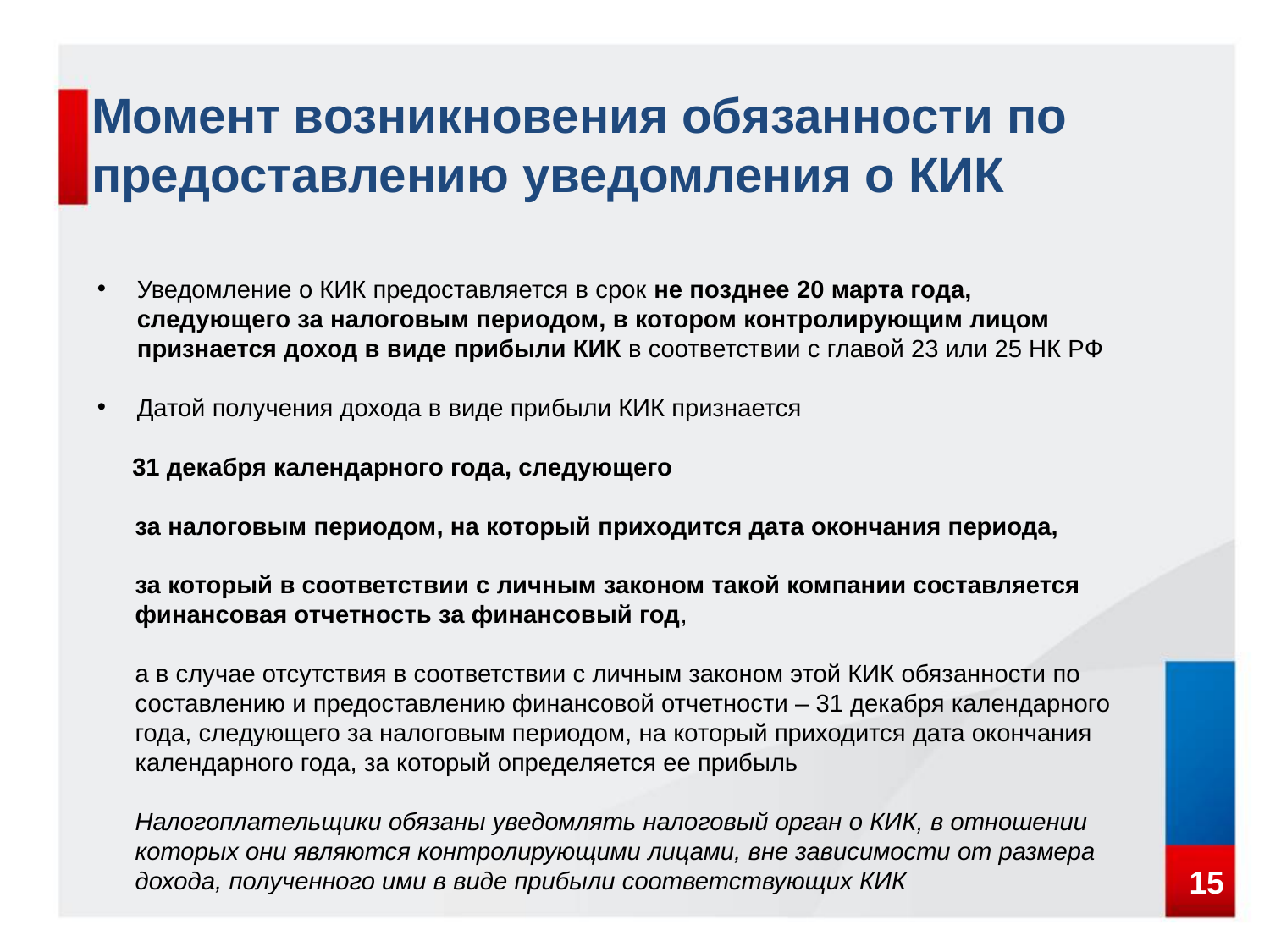

Момент возникновения обязанности по предоставлению уведомления о КИК
Уведомление о КИК предоставляется в срок не позднее 20 марта года, следующего за налоговым периодом, в котором контролирующим лицом признается доход в виде прибыли КИК в соответствии с главой 23 или 25 НК РФ

Датой получения дохода в виде прибыли КИК признается

     31 декабря календарного года, следующего

за налоговым периодом, на который приходится дата окончания периода,

за который в соответствии с личным законом такой компании составляется финансовая отчетность за финансовый год,

а в случае отсутствия в соответствии с личным законом этой КИК обязанности по составлению и предоставлению финансовой отчетности – 31 декабря календарного года, следующего за налоговым периодом, на который приходится дата окончания календарного года, за который определяется ее прибыль

Налогоплательщики обязаны уведомлять налоговый орган о КИК, в отношении которых они являются контролирующими лицами, вне зависимости от размера дохода, полученного ими в виде прибыли соответствующих КИК

15